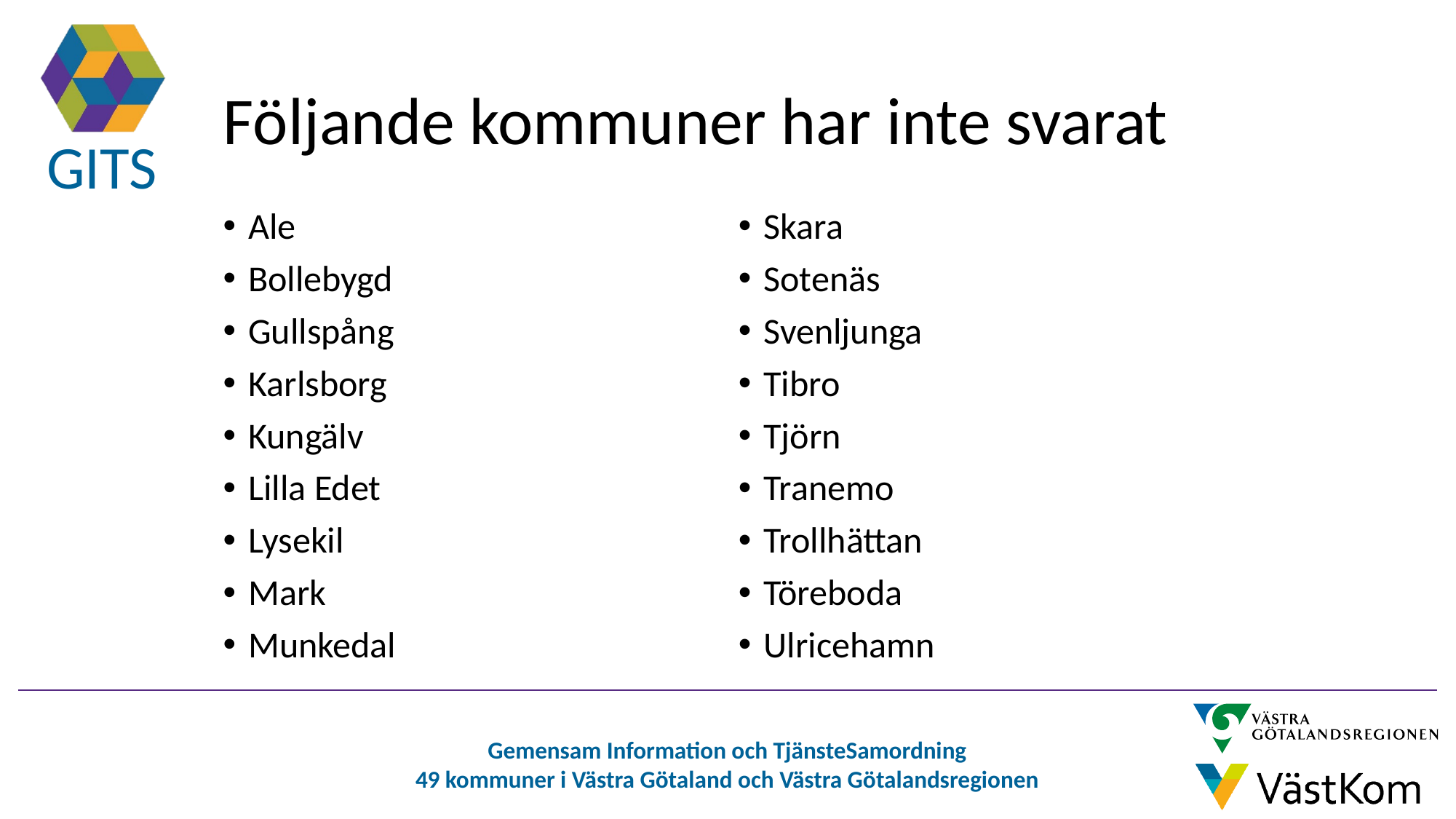

# Följande kommuner har inte svarat
Ale
Bollebygd
Gullspång
Karlsborg
Kungälv
Lilla Edet
Lysekil
Mark
Munkedal
Skara
Sotenäs
Svenljunga
Tibro
Tjörn
Tranemo
Trollhättan
Töreboda
Ulricehamn